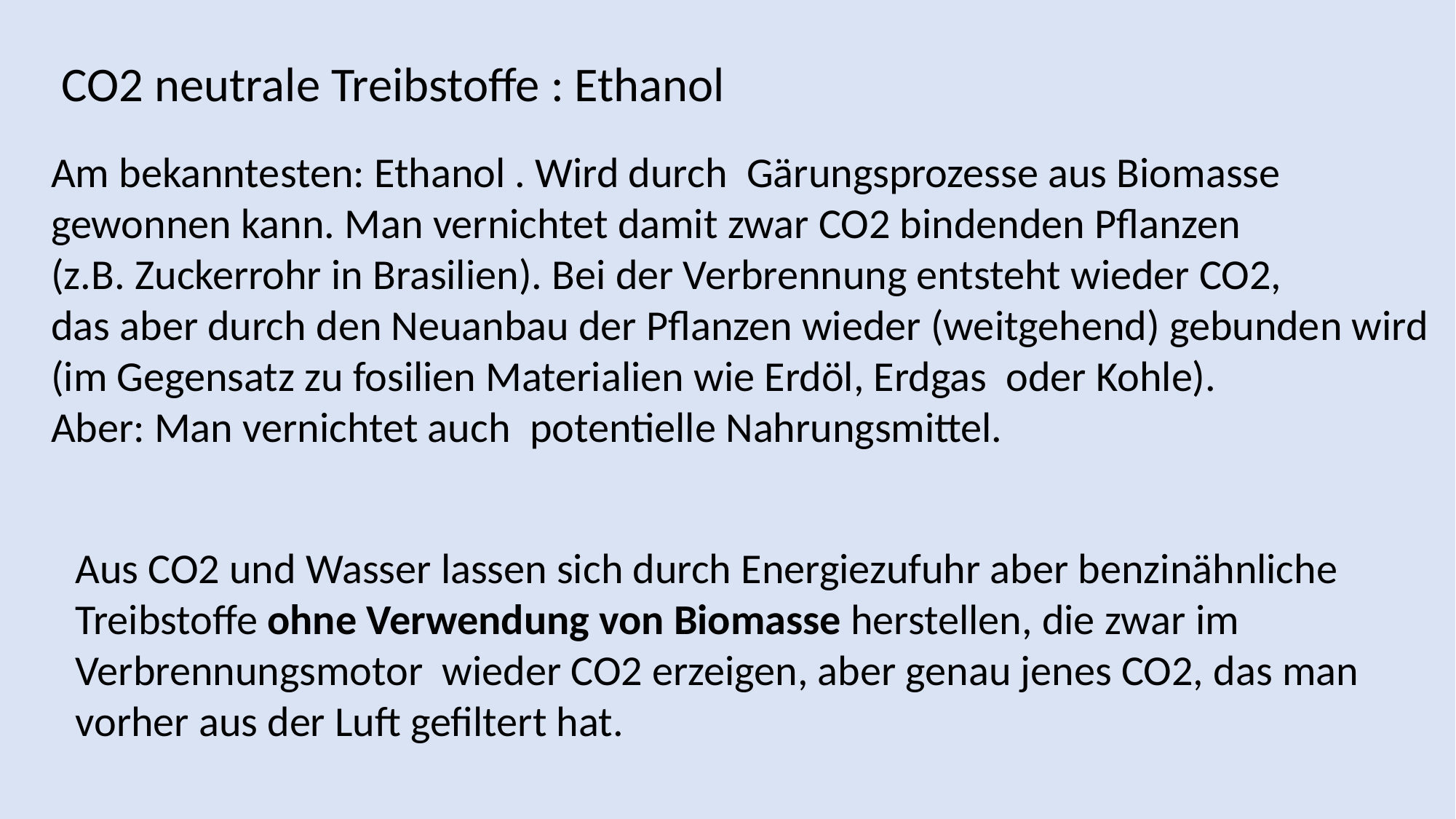

CO2 neutrale Treibstoffe : Ethanol

Am bekanntesten: Ethanol . Wird durch  Gärungsprozesse aus Biomasse
gewonnen kann. Man vernichtet damit zwar CO2 bindenden Pflanzen
(z.B. Zuckerrohr in Brasilien). Bei der Verbrennung entsteht wieder CO2,
das aber durch den Neuanbau der Pflanzen wieder (weitgehend) gebunden wird
(im Gegensatz zu fosilien Materialien wie Erdöl, Erdgas  oder Kohle).
Aber: Man vernichtet auch  potentielle Nahrungsmittel.

Aus CO2 und Wasser lassen sich durch Energiezufuhr aber benzinähnliche
Treibstoffe ohne Verwendung von Biomasse herstellen, die zwar im
Verbrennungsmotor  wieder CO2 erzeigen, aber genau jenes CO2, das man
vorher aus der Luft gefiltert hat.